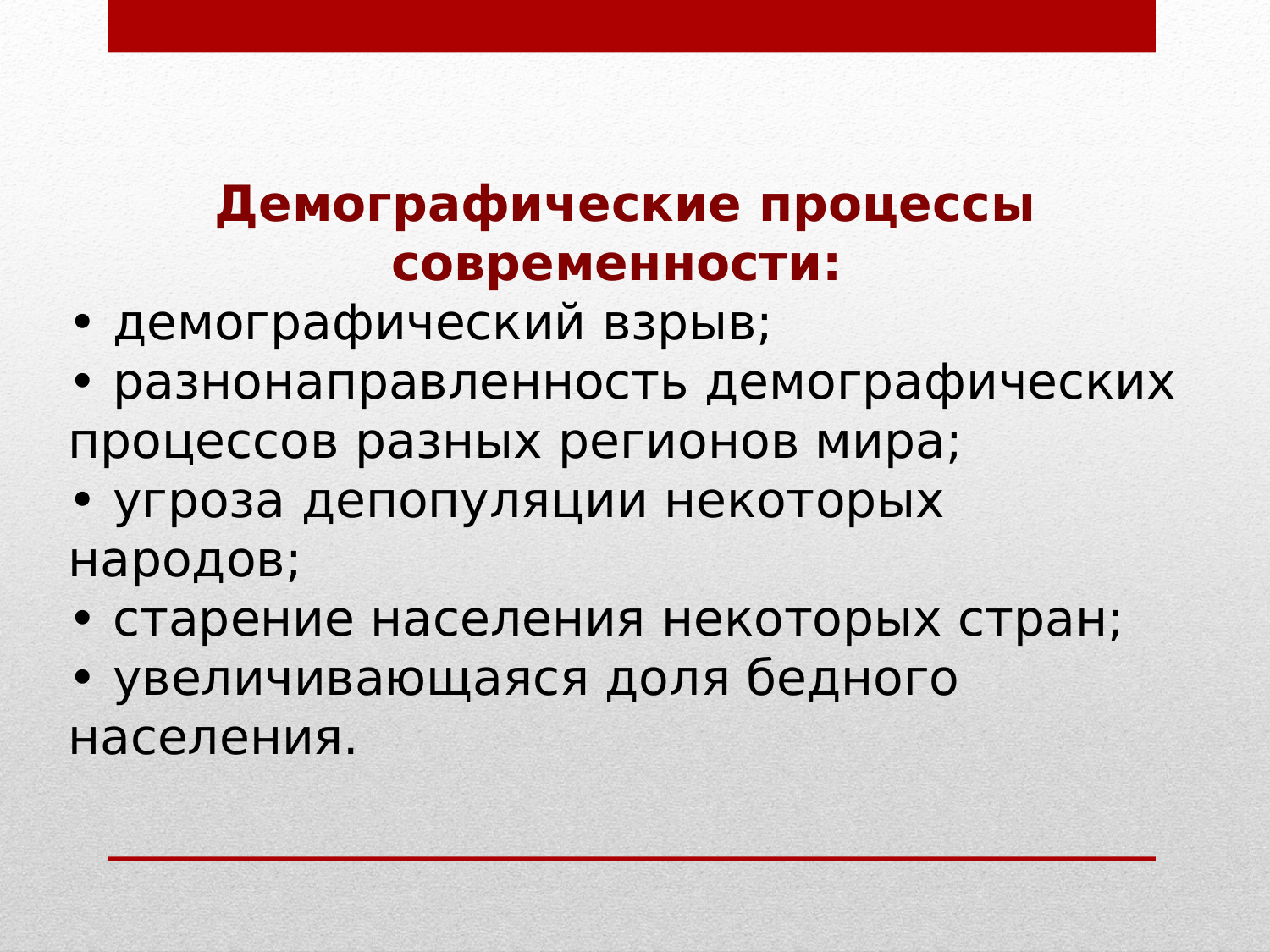

Демографические процессы современности:
• демографический взрыв;
• разнонаправленность демографических процессов разных регионов мира;
• угроза депопуляции некоторых народов;
• старение населения некоторых стран;
• увеличивающаяся доля бедного населения.